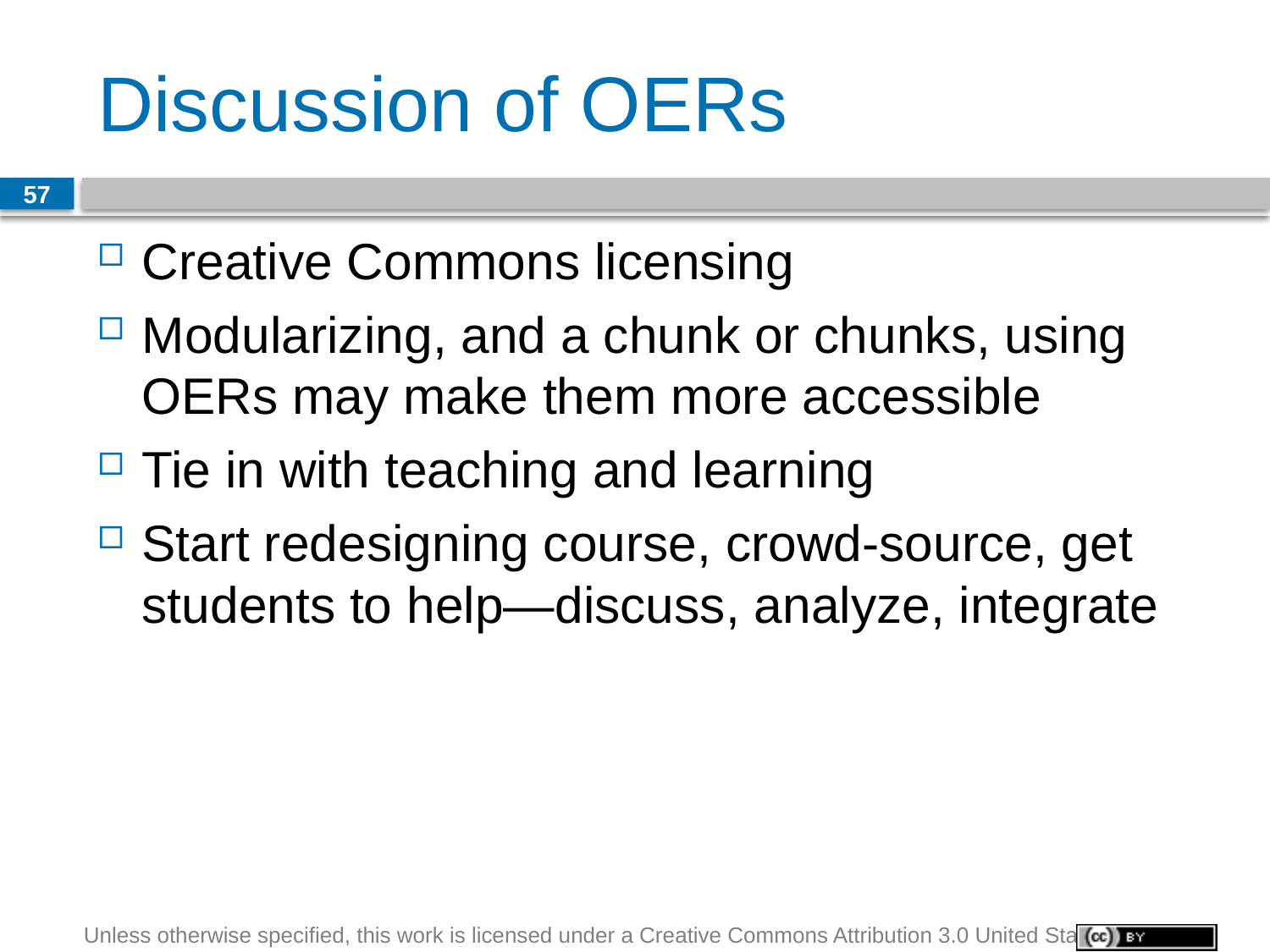

# Discussion of OERs
57
Creative Commons licensing
Modularizing, and a chunk or chunks, using OERs may make them more accessible
Tie in with teaching and learning
Start redesigning course, crowd-source, get students to help—discuss, analyze, integrate